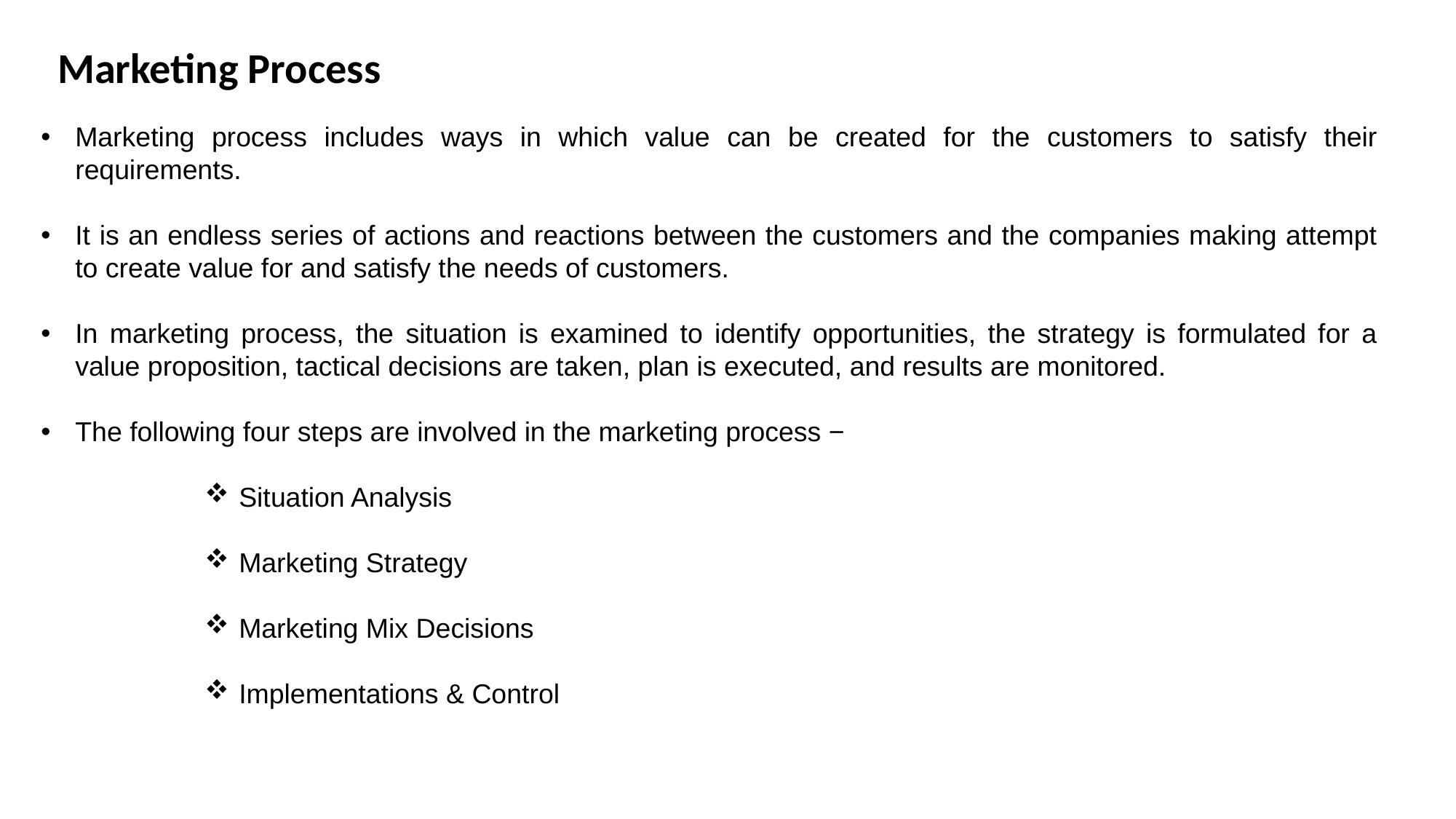

Marketing Process
Marketing process includes ways in which value can be created for the customers to satisfy their requirements.

It is an endless series of actions and reactions between the customers and the companies making attempt to create value for and satisfy the needs of customers.

In marketing process, the situation is examined to identify opportunities, the strategy is formulated for a value proposition, tactical decisions are taken, plan is executed, and results are monitored.

The following four steps are involved in the marketing process −

Situation Analysis

Marketing Strategy

Marketing Mix Decisions

Implementations & Control